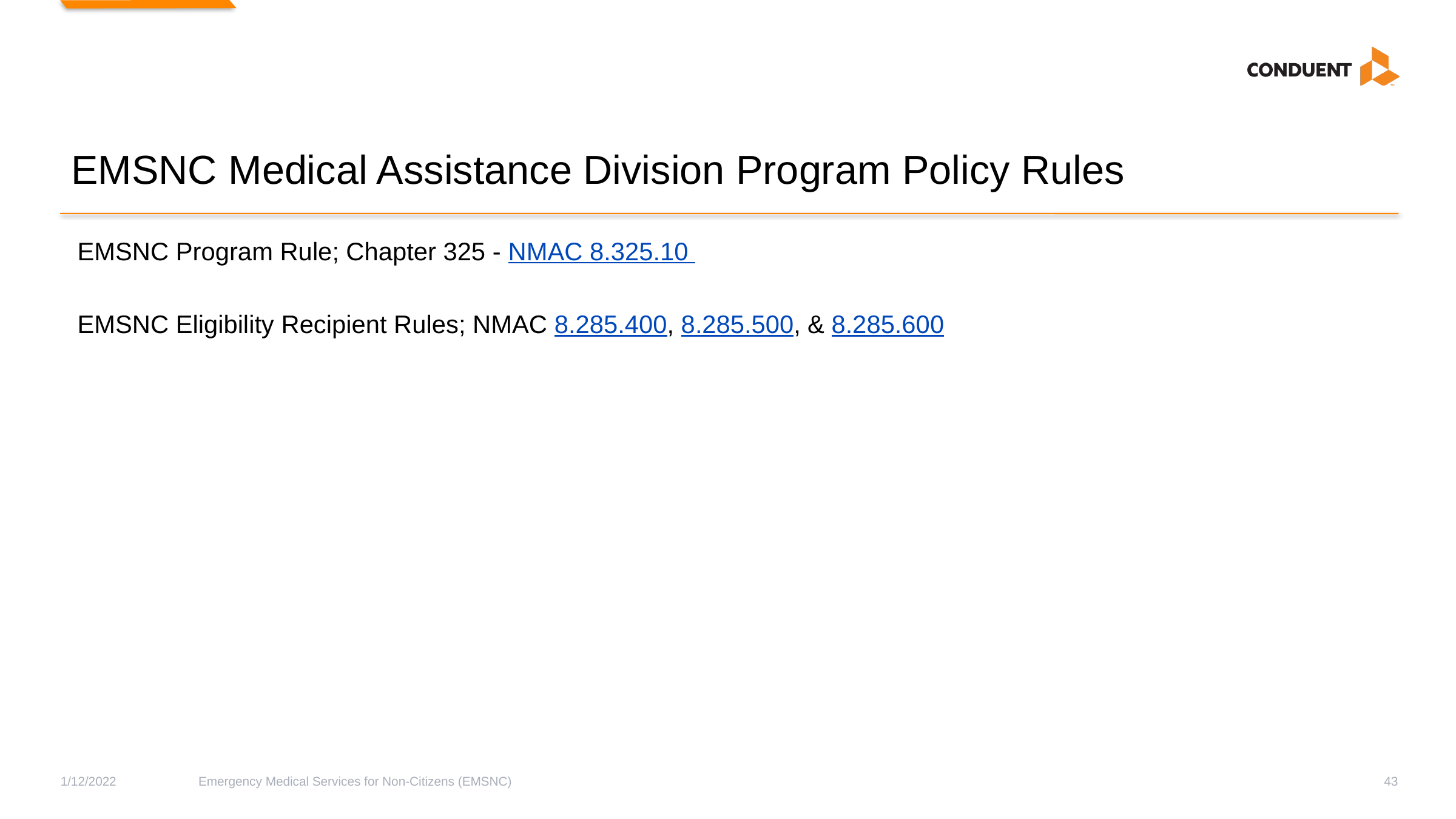

# EMSNC Medical Assistance Division Program Policy Rules
EMSNC Program Rule; Chapter 325 - NMAC 8.325.10

EMSNC Eligibility Recipient Rules; NMAC 8.285.400, 8.285.500, & 8.285.600

1/12/2022
Emergency Medical Services for Non-Citizens (EMSNC)
43